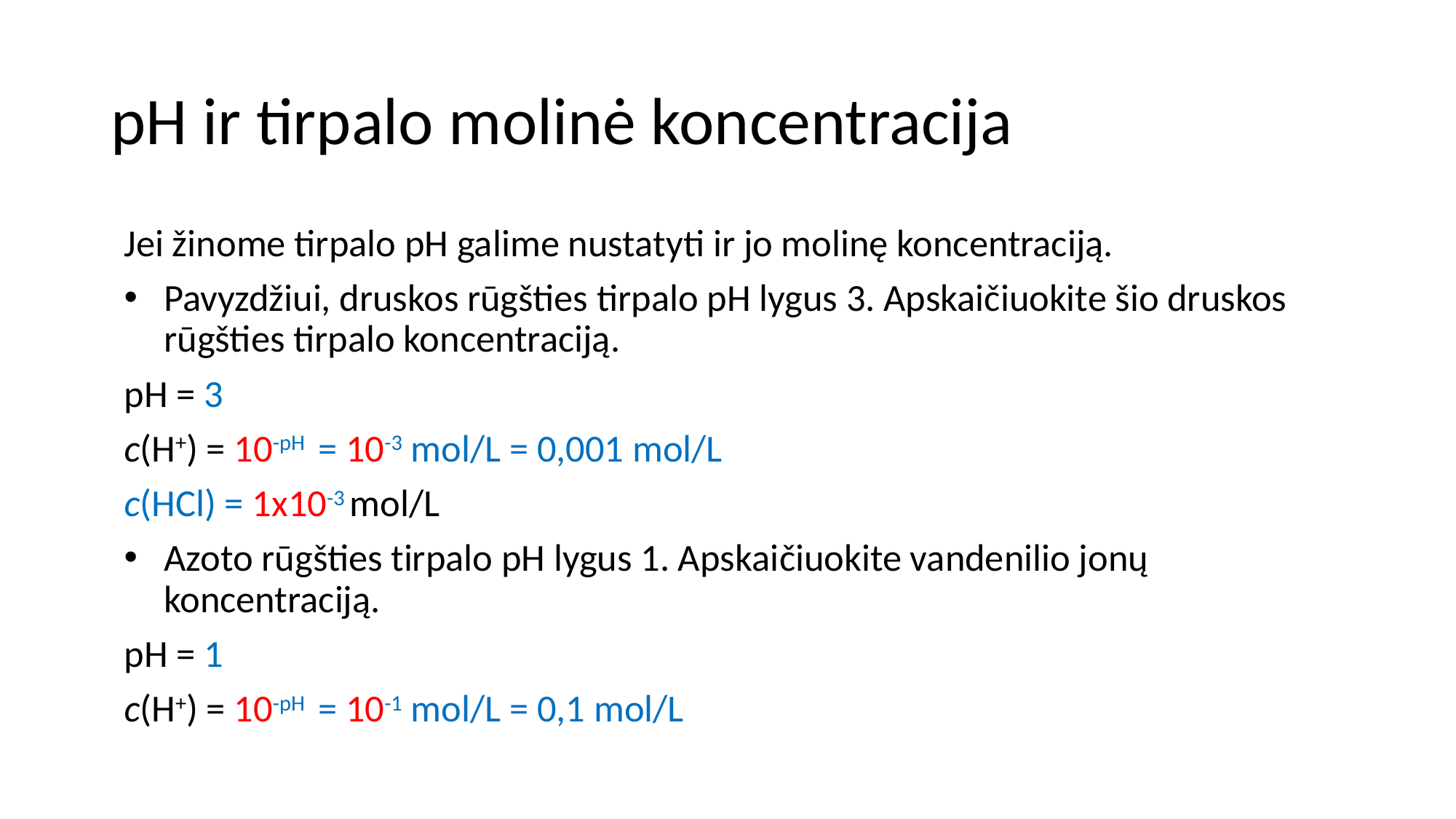

# pH ir tirpalo molinė koncentracija
Jei žinome tirpalo pH galime nustatyti ir jo molinę koncentraciją.
Pavyzdžiui, druskos rūgšties tirpalo pH lygus 3. Apskaičiuokite šio druskos rūgšties tirpalo koncentraciją.
pH = 3
c(H+) = 10-pH  = 10-3 mol/L = 0,001 mol/L
c(HCl) = 1x10-3 mol/L
Azoto rūgšties tirpalo pH lygus 1. Apskaičiuokite vandenilio jonų koncentraciją.
pH = 1
c(H+) = 10-pH  = 10-1 mol/L = 0,1 mol/L